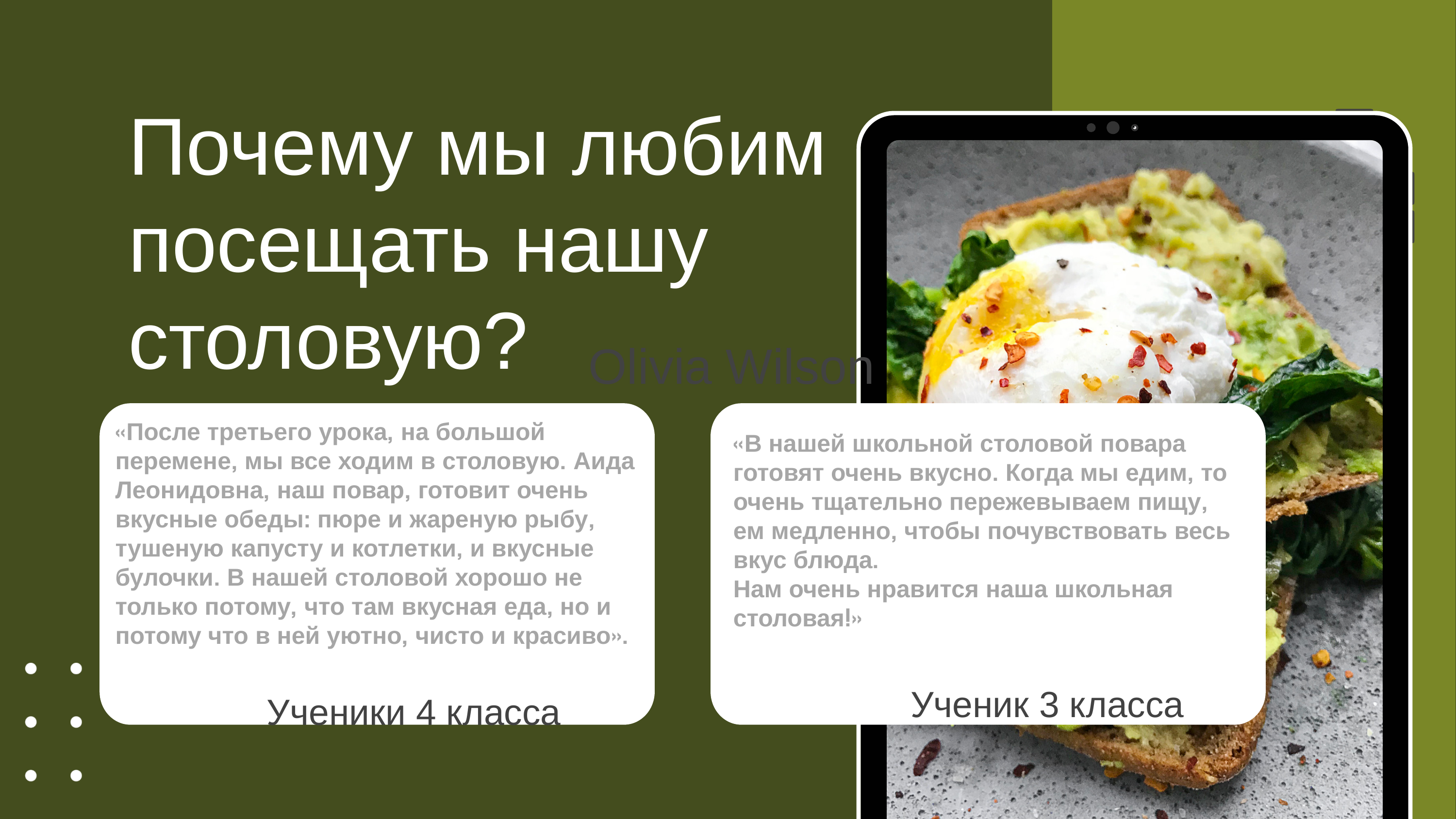

Почему мы любим посещать нашу
столовую?

Olivia Wilson

«После третьего урока, на большой перемене, мы все ходим в столовую. Аида Леонидовна, наш повар, готовит очень вкусные обеды: пюре и жареную рыбу, тушеную капусту и котлетки, и вкусные булочки. В нашей столовой хорошо не только потому, что там вкусная еда, но и потому что в ней уютно, чисто и красиво».
«В нашей школьной столовой повара готовят очень вкусно. Когда мы едим, то очень тщательно пережевываем пищу, ем медленно, чтобы почувствовать весь вкус блюда.
Нам очень нравится наша школьная столовая!»
Ученик 3 класса

Ученики 4 класса